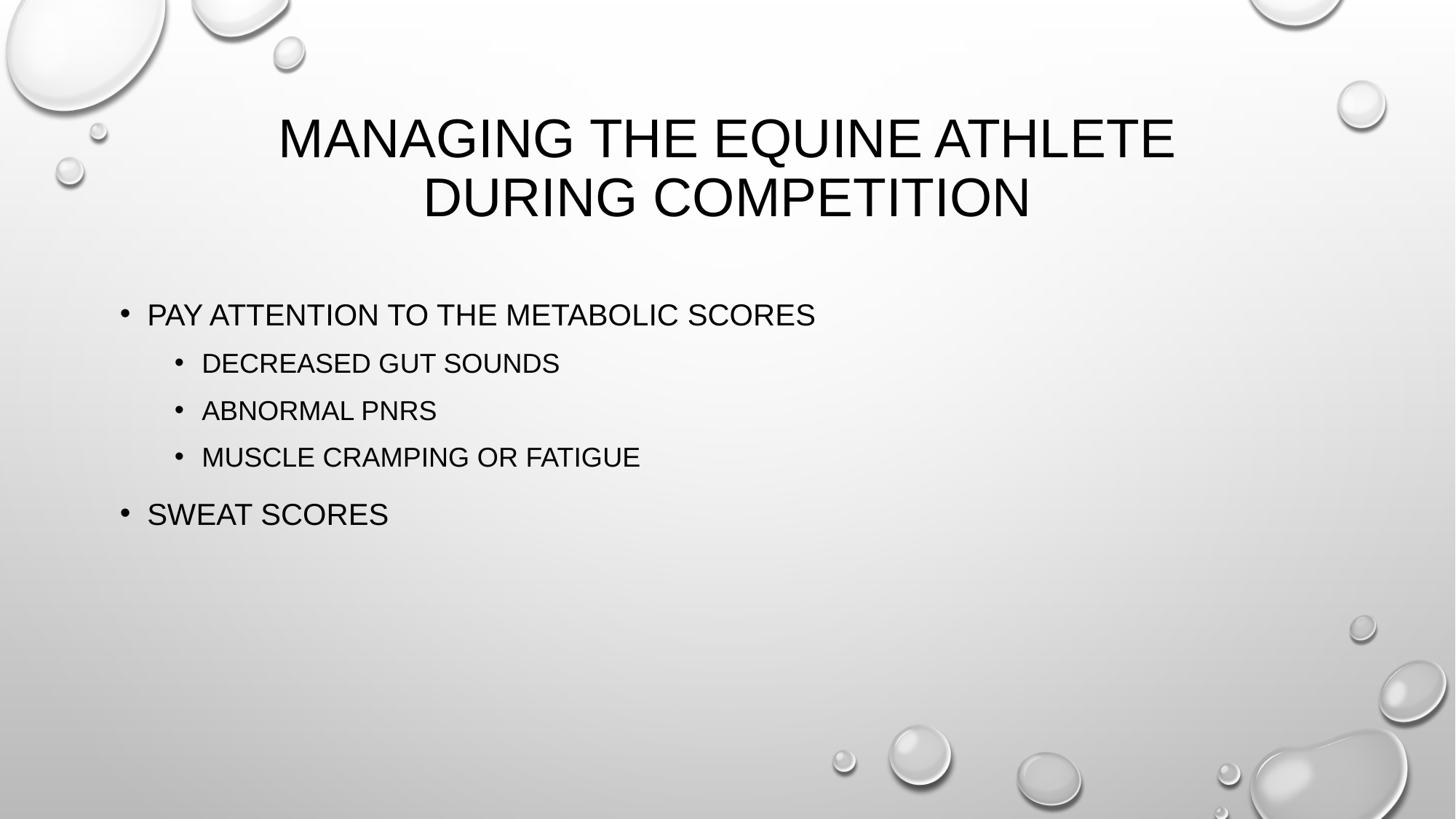

# Managing the equine athlete During competition
Pay attention to the metabolic scores
Decreased gut sounds
Abnormal Pnrs
Muscle cramping or fatigue
Sweat scores